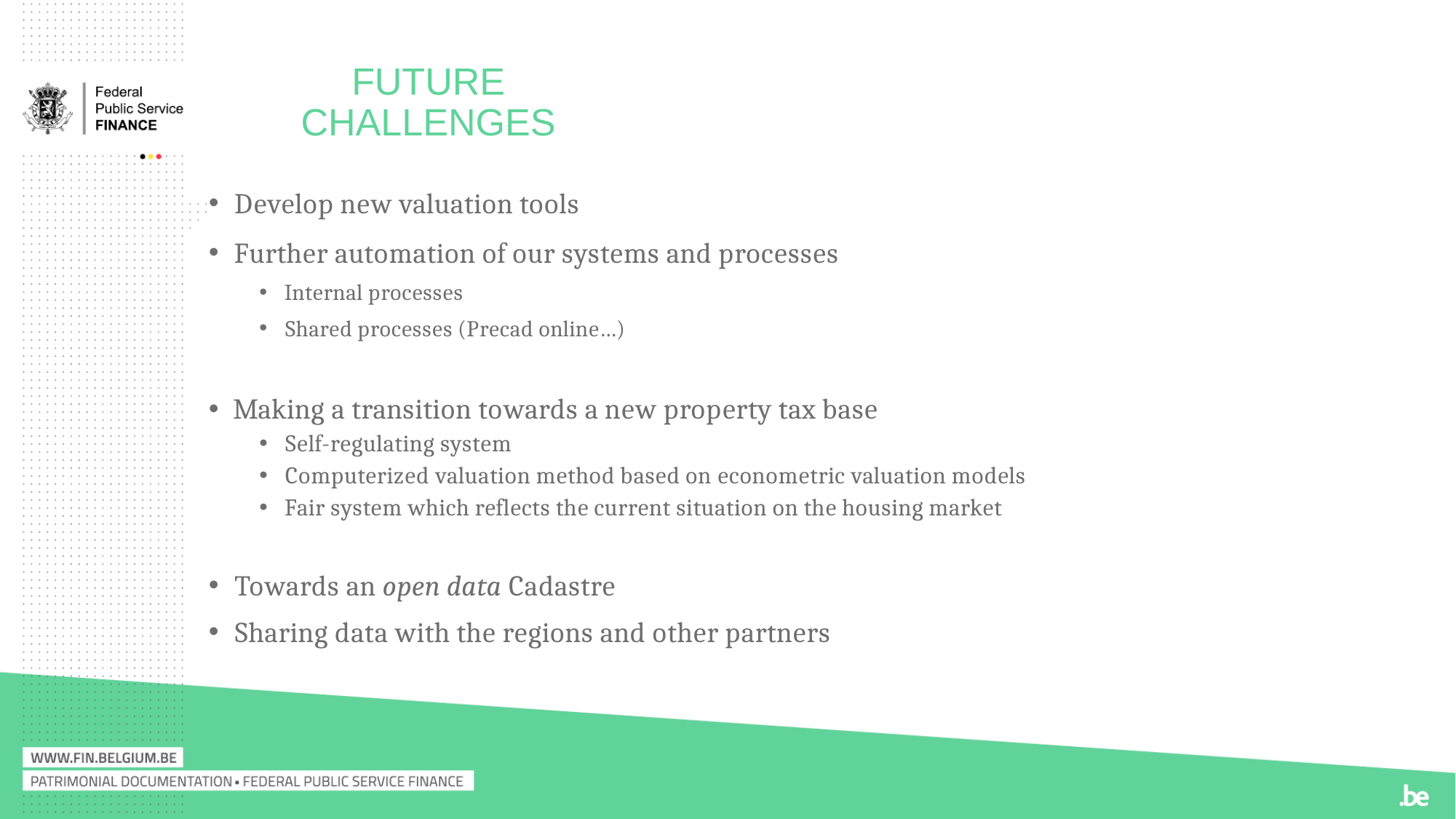

# Future challenges
Develop new valuation tools
Further automation of our systems and processes
Internal processes
Shared processes (Precad online…)

Making a transition towards a new property tax base
Self-regulating system
Computerized valuation method based on econometric valuation models
Fair system which reflects the current situation on the housing market
Towards an open data Cadastre
Sharing data with the regions and other partners